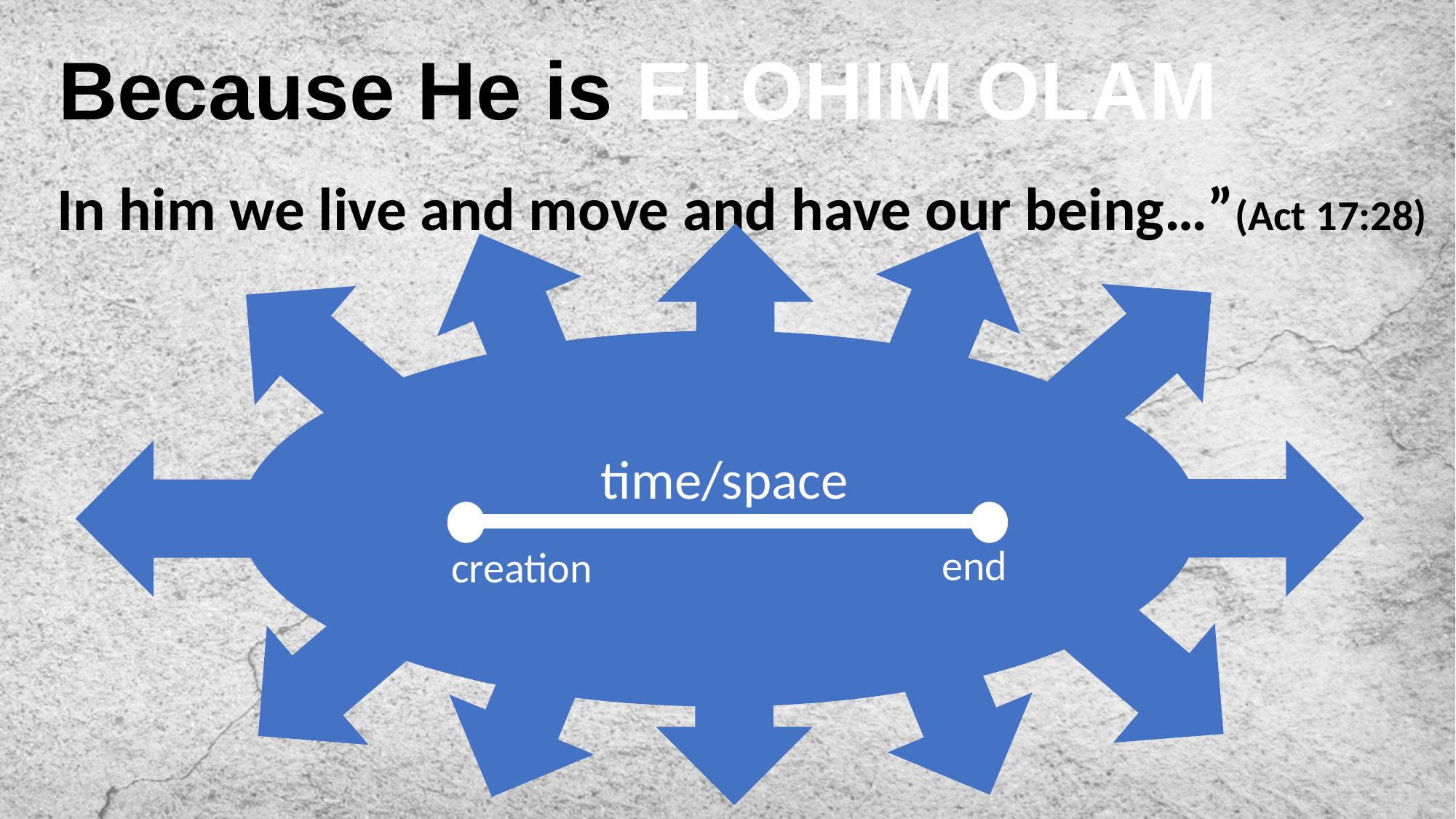

# Because He is ELOHIM OLAM
 In him we live and move and have our being…”(Act 17:28)

time/space

end
creation